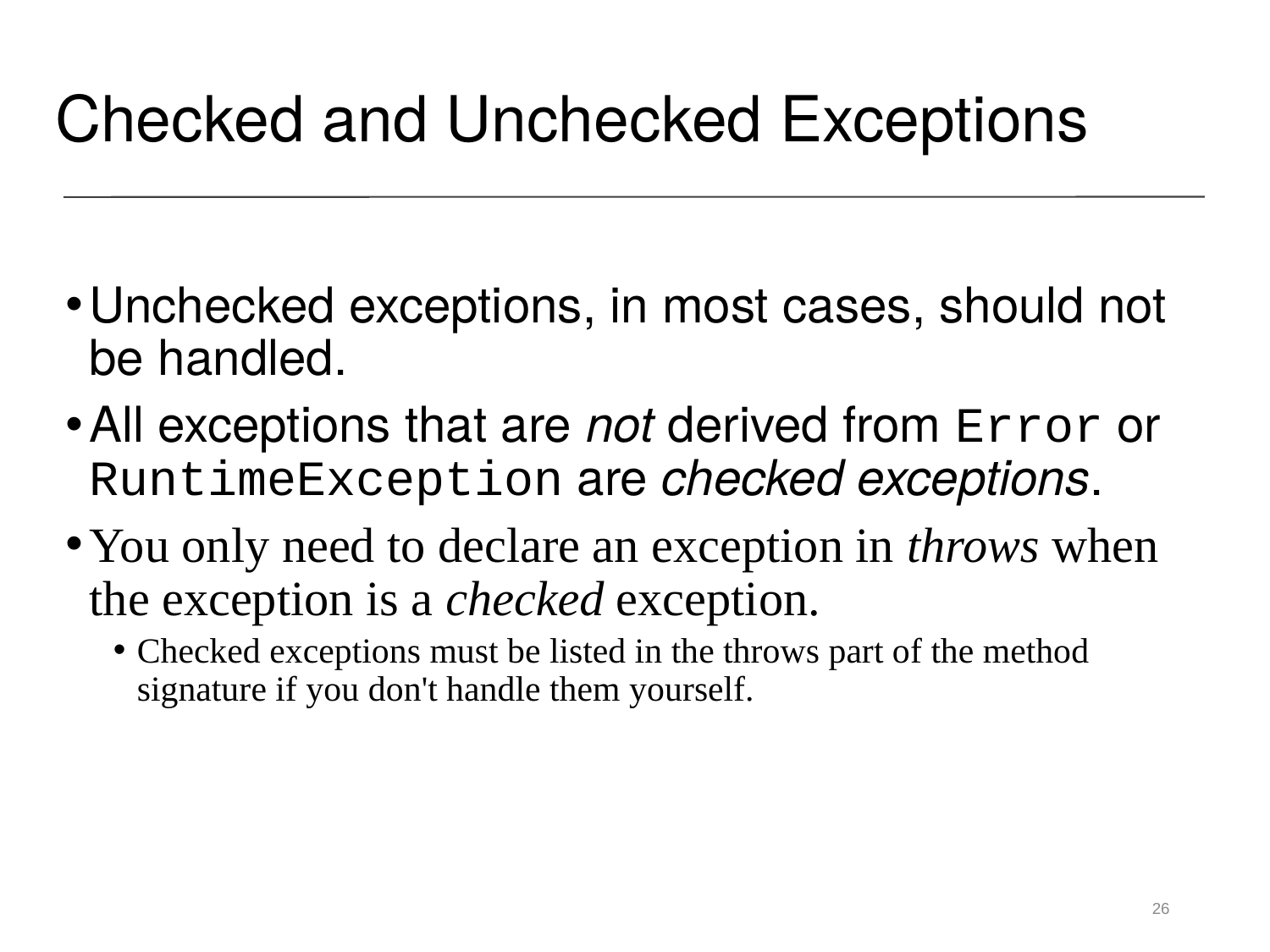

Checked and Unchecked Exceptions

Unchecked exceptions, in most cases, should not be handled.
All exceptions that are not derived from Error or RuntimeException are checked exceptions.
You only need to declare an exception in throws when the exception is a checked exception.
Checked exceptions must be listed in the throws part of the method signature if you don't handle them yourself.
26